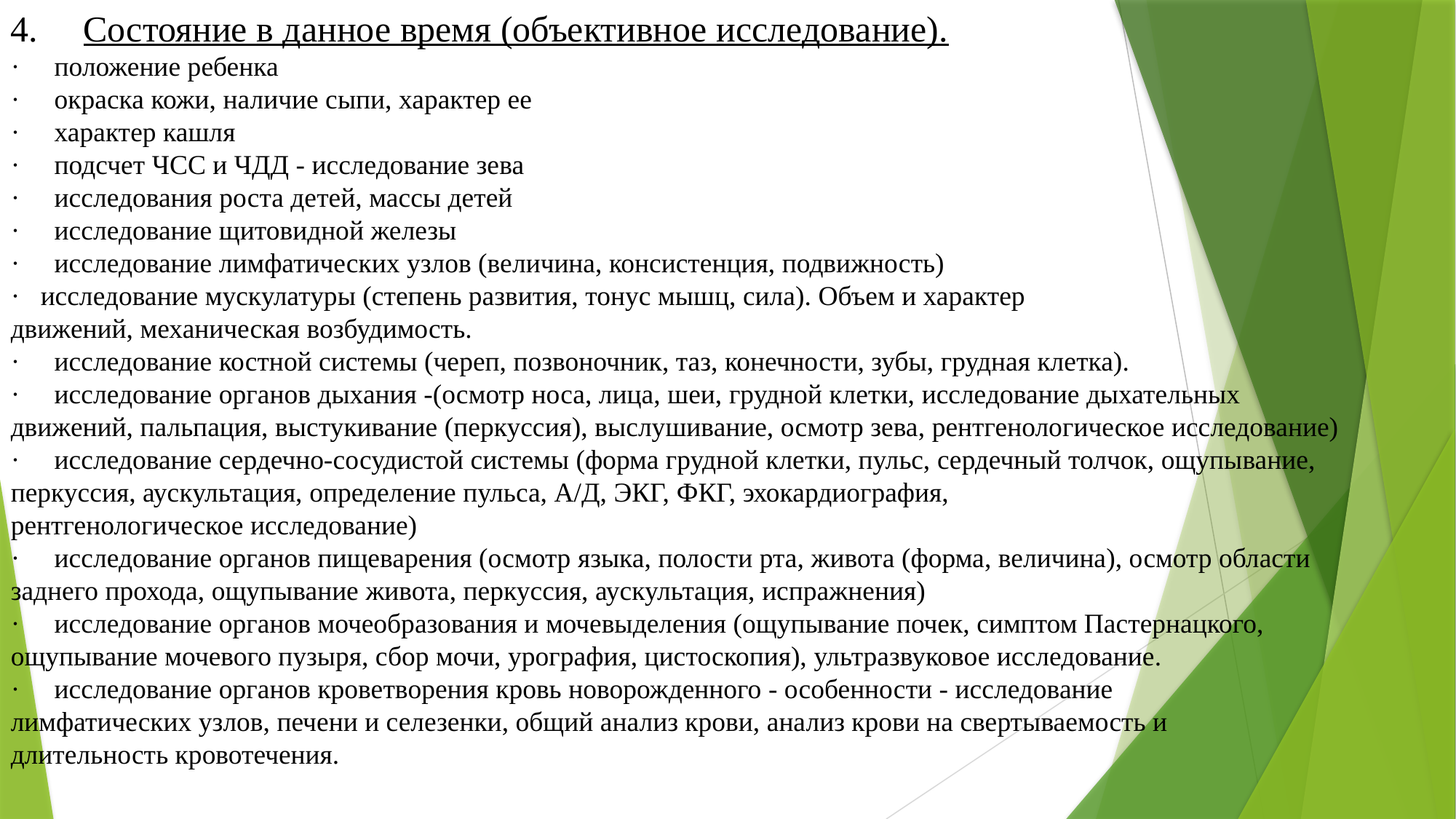

4.     Состояние в данное время (объективное исследование).
·     положение ребенка
·     окраска кожи, наличие сыпи, характер ее
·     характер кашля
·     подсчет ЧСС и ЧДД - исследование зева
·     исследования роста детей, массы детей
·     исследование щитовидной железы
·     исследование лимфатических узлов (величина, консистенция, подвижность)
·   исследование мускулатуры (степень развития, тонус мышц, сила). Объем и характер движений, механическая возбудимость.
·     исследование костной системы (череп, позвоночник, таз, конечности, зубы, грудная клетка).
·     исследование органов дыхания -(осмотр носа, лица, шеи, грудной клетки, исследование дыхательных движений, пальпация, выстукивание (перкуссия), выслушивание, осмотр зева, рентгенологическое исследование)
·     исследование сердечно-сосудистой системы (форма грудной клетки, пульс, сердечный толчок, ощупывание, перкуссия, аускультация, определение пульса, А/Д, ЭКГ, ФКГ, эхокардиография, рентгенологическое исследование)
·     исследование органов пищеварения (осмотр языка, полости рта, живота (форма, величина), осмотр области заднего прохода, ощупывание живота, перкуссия, аускультация, испражнения)
·     исследование органов мочеобразования и мочевыделения (ощупывание почек, симптом Пастернацкого, ощупывание мочевого пузыря, сбор мочи, урография, цистоскопия), ультразвуковое исследование.
·     исследование органов кроветворения кровь новорожденного - особенности - исследование лимфатических узлов, печени и селезенки, общий анализ крови, анализ крови на свертываемость и длительность кровотечения.